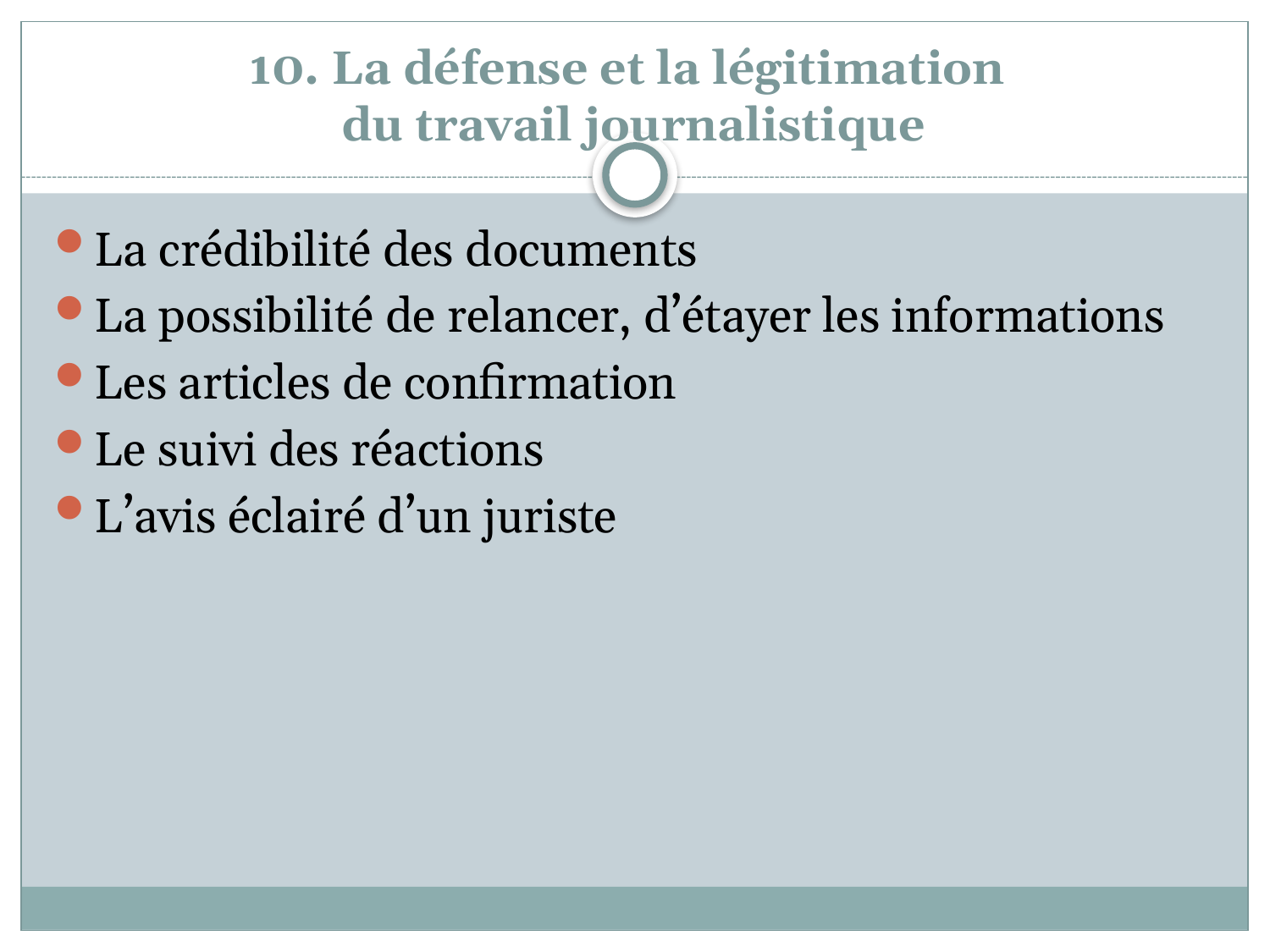

# 10. La défense et la légitimation du travail journalistique
La crédibilité des documents
La possibilité de relancer, d’étayer les informations
Les articles de confirmation
Le suivi des réactions
L’avis éclairé d’un juriste